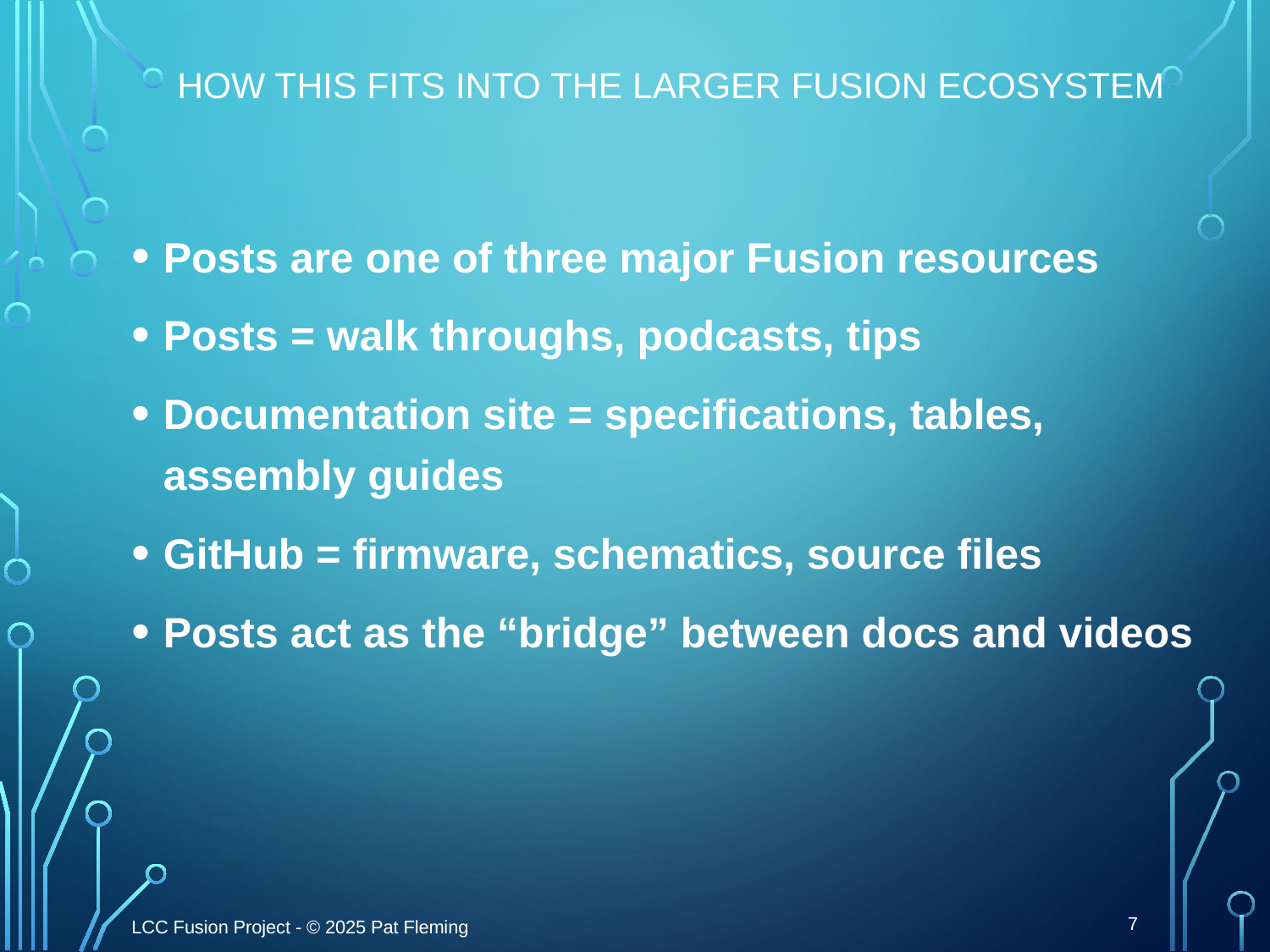

# How This Fits Into the Larger Fusion Ecosystem
Posts are one of three major Fusion resources
Posts = walk throughs, podcasts, tips
Documentation site = specifications, tables, assembly guides
GitHub = firmware, schematics, source files
Posts act as the “bridge” between docs and videos
7
LCC Fusion Project - © 2025 Pat Fleming